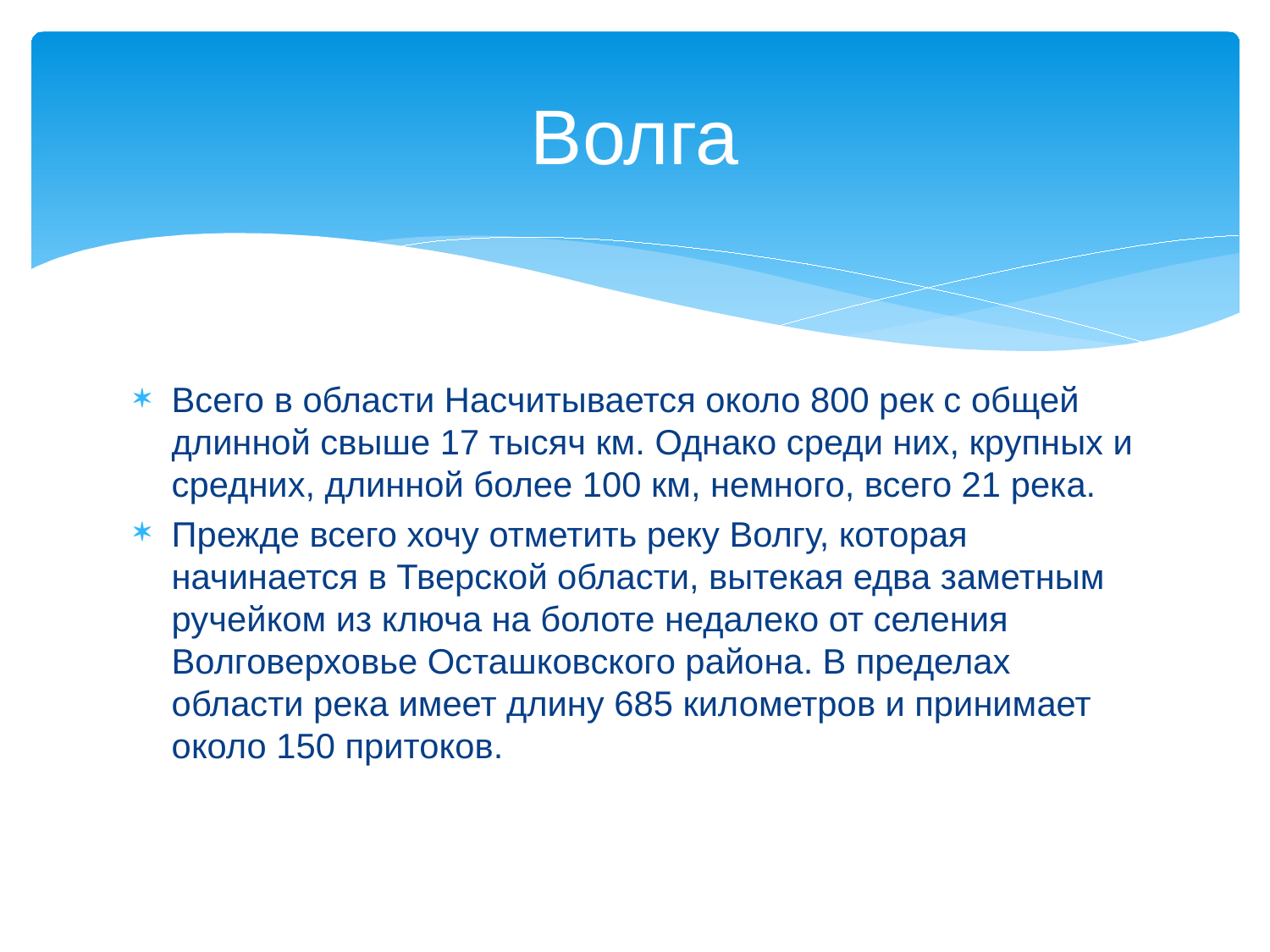

# Волга
Всего в области Насчитывается около 800 рек с общей длинной свыше 17 тысяч км. Однако среди них, крупных и средних, длинной более 100 км, немного, всего 21 река.
Прежде всего хочу отметить реку Волгу, которая начинается в Тверской области, вытекая едва заметным ручейком из ключа на болоте недалеко от селения Волговерховье Осташковского района. В пределах области река имеет длину 685 километров и принимает около 150 притоков.